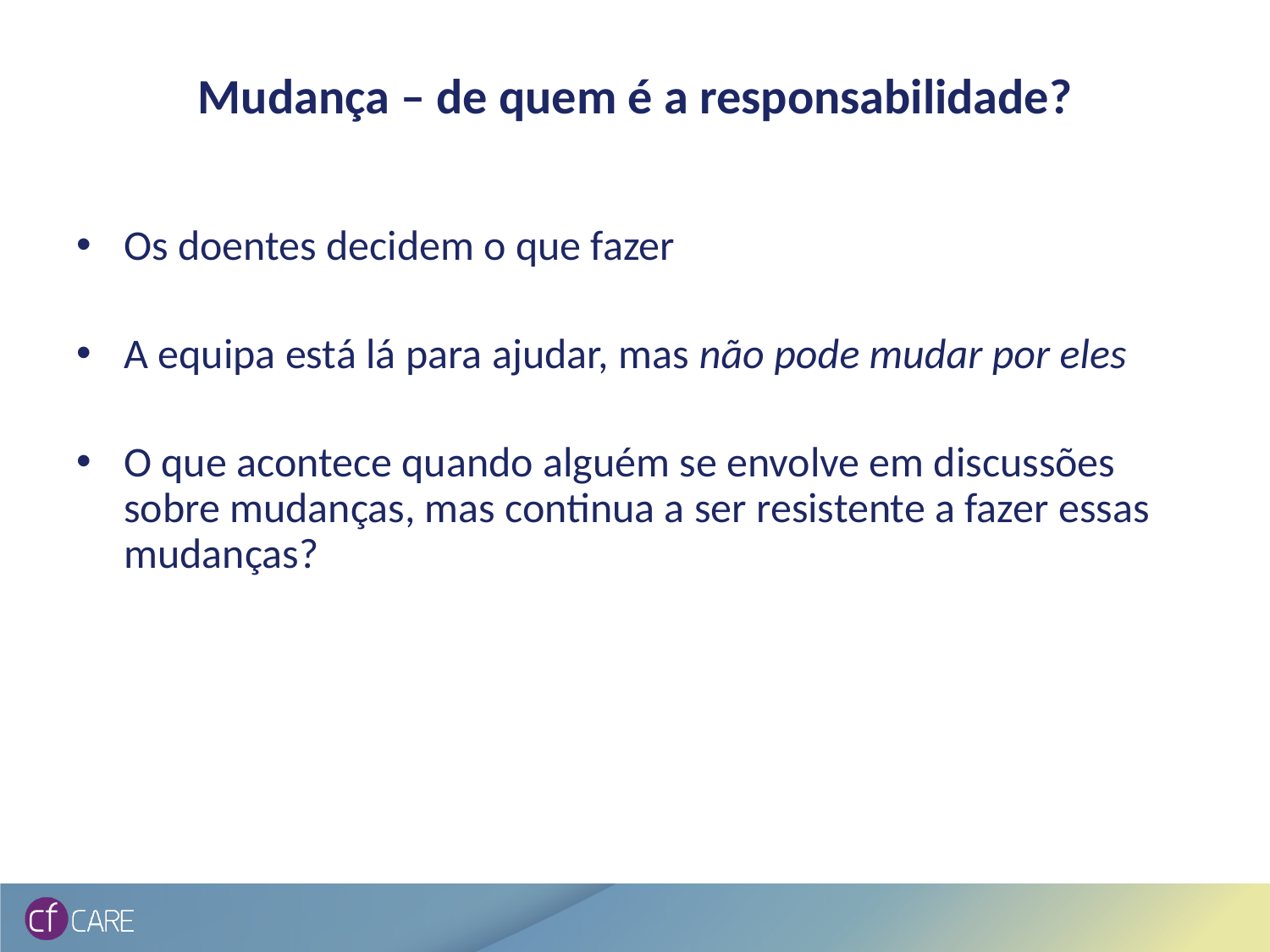

# Mudança – de quem é a responsabilidade?
Os doentes decidem o que fazer

A equipa está lá para ajudar, mas não pode mudar por eles

O que acontece quando alguém se envolve em discussões sobre mudanças, mas continua a ser resistente a fazer essas mudanças?